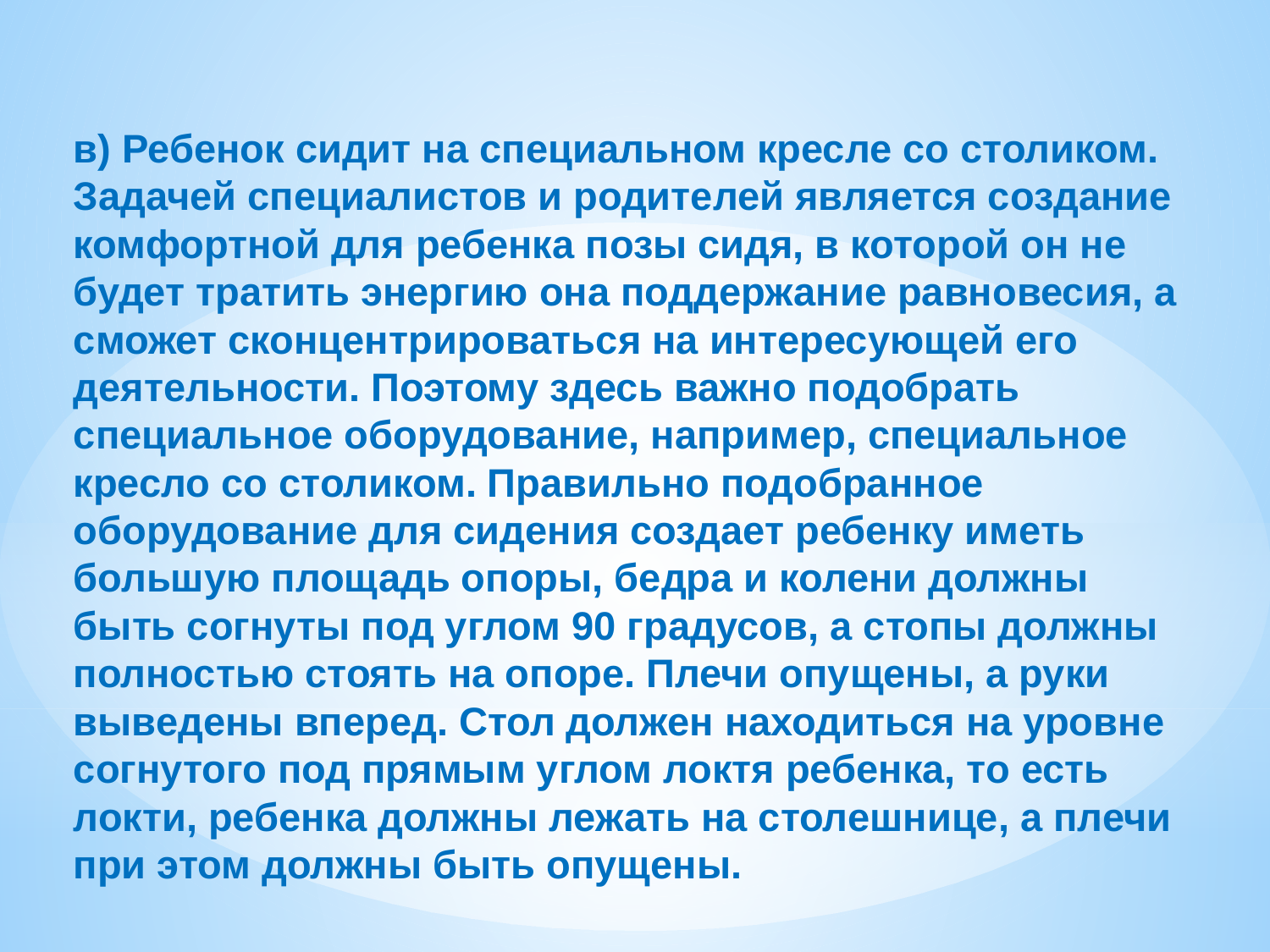

в) Ребенок сидит на специальном кресле со столиком. Задачей специалистов и родителей является создание комфортной для ребенка позы сидя, в которой он не будет тратить энергию она поддержание равновесия, а сможет сконцентрироваться на интересующей его деятельности. Поэтому здесь важно подобрать специальное оборудование, например, специальное кресло со столиком. Правильно подобранное оборудование для сидения создает ребенку иметь большую площадь опоры, бедра и колени должны быть согнуты под углом 90 градусов, а стопы должны полностью стоять на опоре. Плечи опущены, а руки выведены вперед. Стол должен находиться на уровне согнутого под прямым углом локтя ребенка, то есть локти, ребенка должны лежать на столешнице, а плечи при этом должны быть опущены.